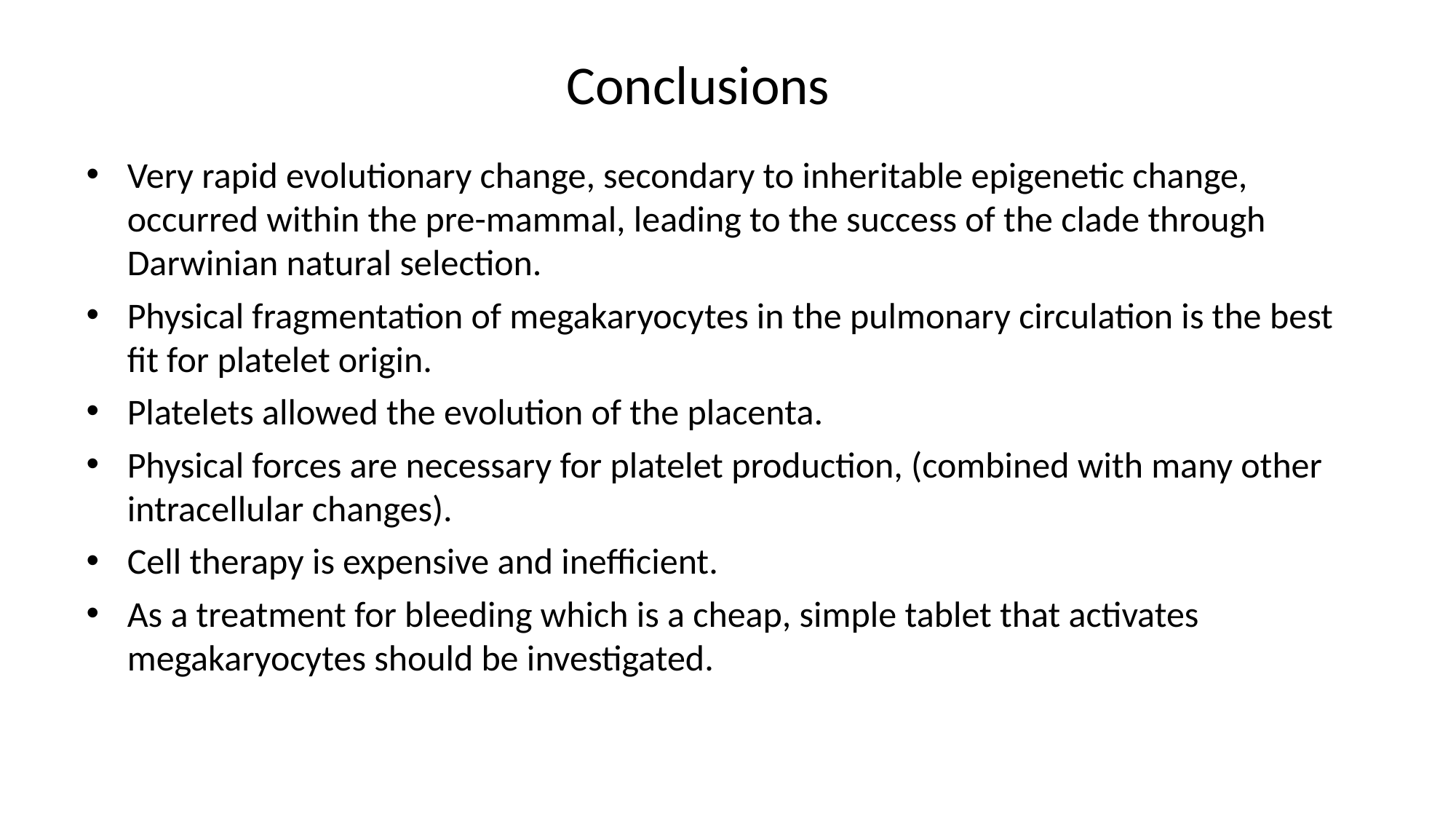

Conclusions
Very rapid evolutionary change, secondary to inheritable epigenetic change,  occurred within the pre-mammal, leading to the success of the clade through Darwinian natural selection.
Physical fragmentation of megakaryocytes in the pulmonary circulation is the best fit for platelet origin.
Platelets allowed the evolution of the placenta.
Physical forces are necessary for platelet production, (combined with many other intracellular changes).
Cell therapy is expensive and inefficient.
As a treatment for bleeding which is a cheap, simple tablet that activates megakaryocytes should be investigated.